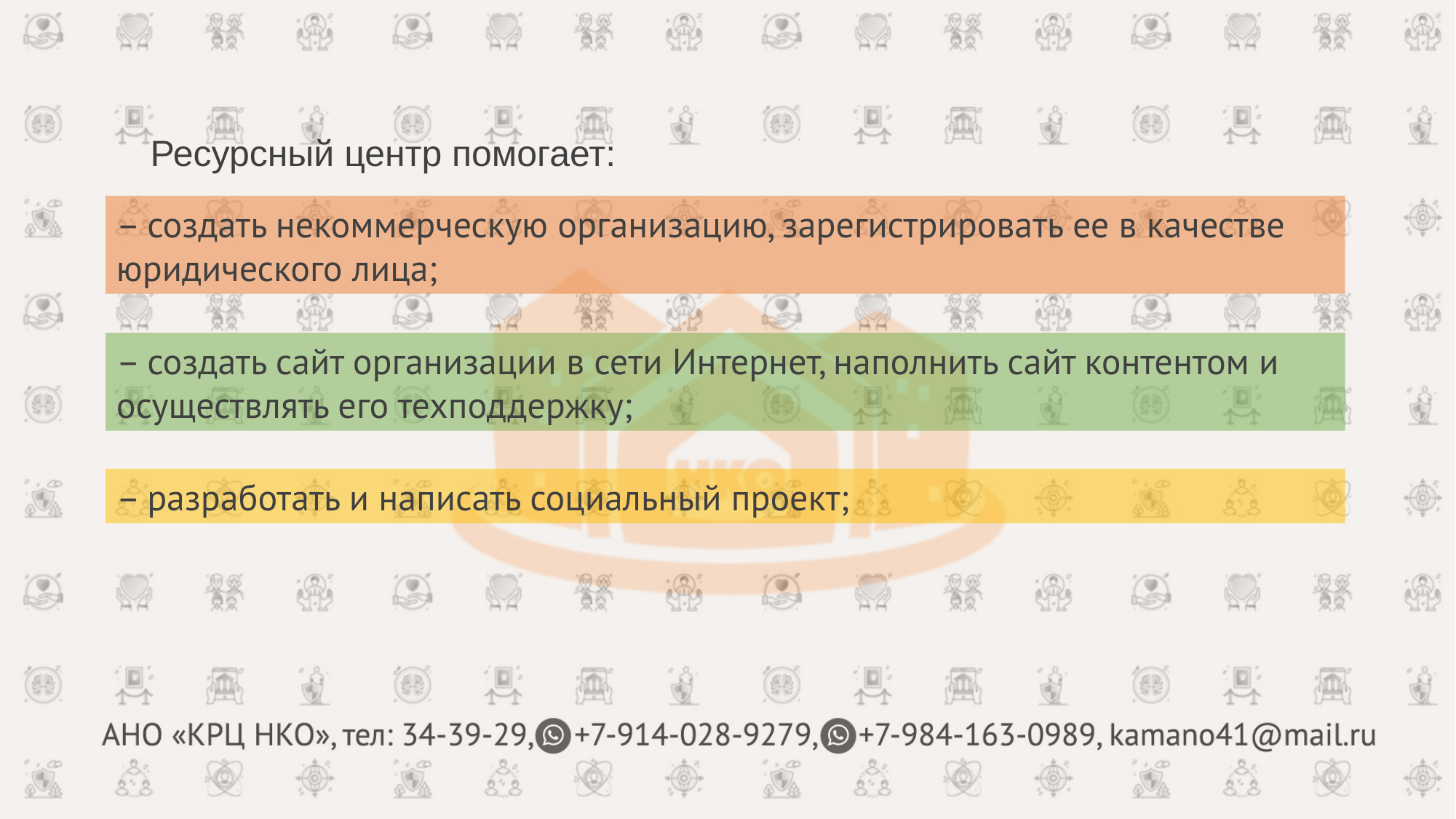

Ресурсный центр помогает:
– создать некоммерческую организацию, зарегистрировать ее в качестве юридического лица;
– создать сайт организации в сети Интернет, наполнить сайт контентом и осуществлять его техподдержку;
– разработать и написать социальный проект;